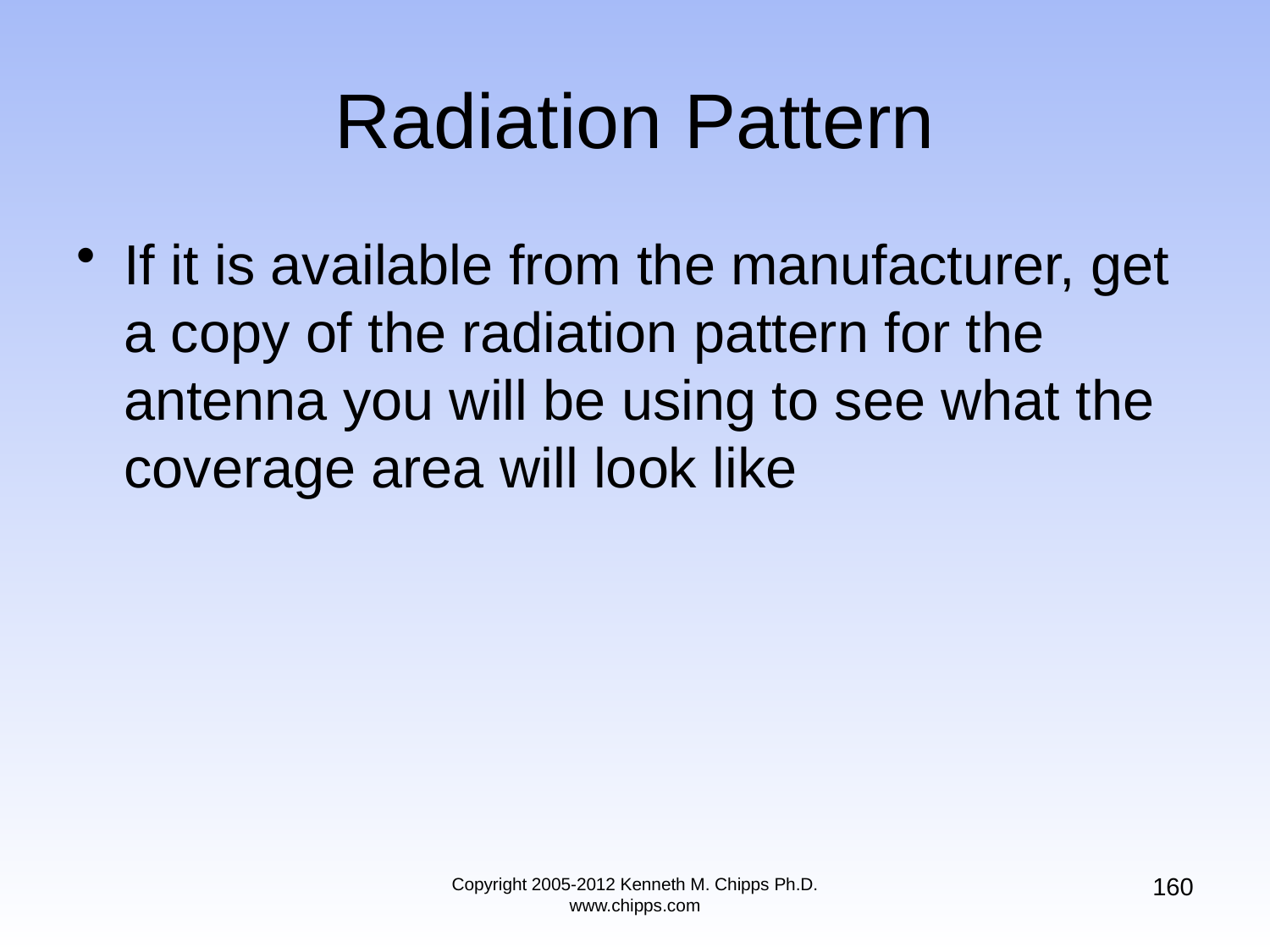

# Radiation Pattern
If it is available from the manufacturer, get a copy of the radiation pattern for the antenna you will be using to see what the coverage area will look like
160
Copyright 2005-2012 Kenneth M. Chipps Ph.D. www.chipps.com